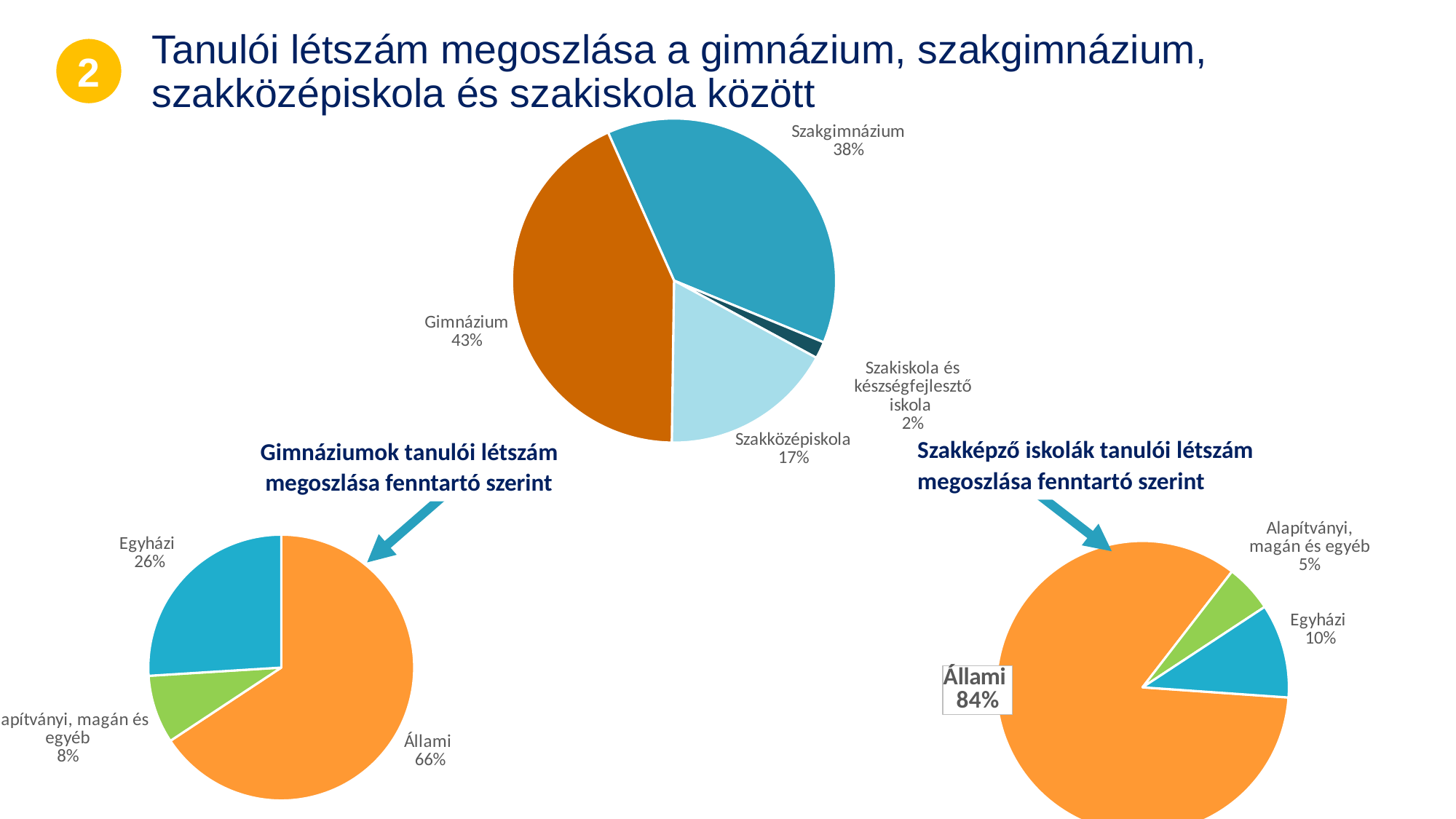

Tanulói létszám megoszlása a gimnázium, szakgimnázium, szakközépiskola és szakiskola között
2

### Chart

| Category |  |
|---|---|
| Szakgimnázium | 162216.0 |
| Szakiskola és készségfejlesztő iskola  | 7187.0 |
| Szakközépiskola | 74104.0 |
| Gimnázium | 184525.0 |

### Chart

| Category |
|---|

### Chart

| Category | 2017/2018 |
|---|---|
| Állami  | 122464.0 |
| Alapítványi, magán és egyéb | 15470.0 |
| Egyházi  | 48446.0 |
Szakképző iskolák tanulói létszám megoszlása fenntartó szerint
Gimnáziumok tanulói létszám megoszlása fenntartó szerint

### Chart

| Category | 2017/2018 |
|---|---|
| Állami  | 256321.0 |
| Alapítványi, magán és egyéb | 15990.0 |
| Egyházi  | 31525.0 |

### Chart

| Category |
|---|